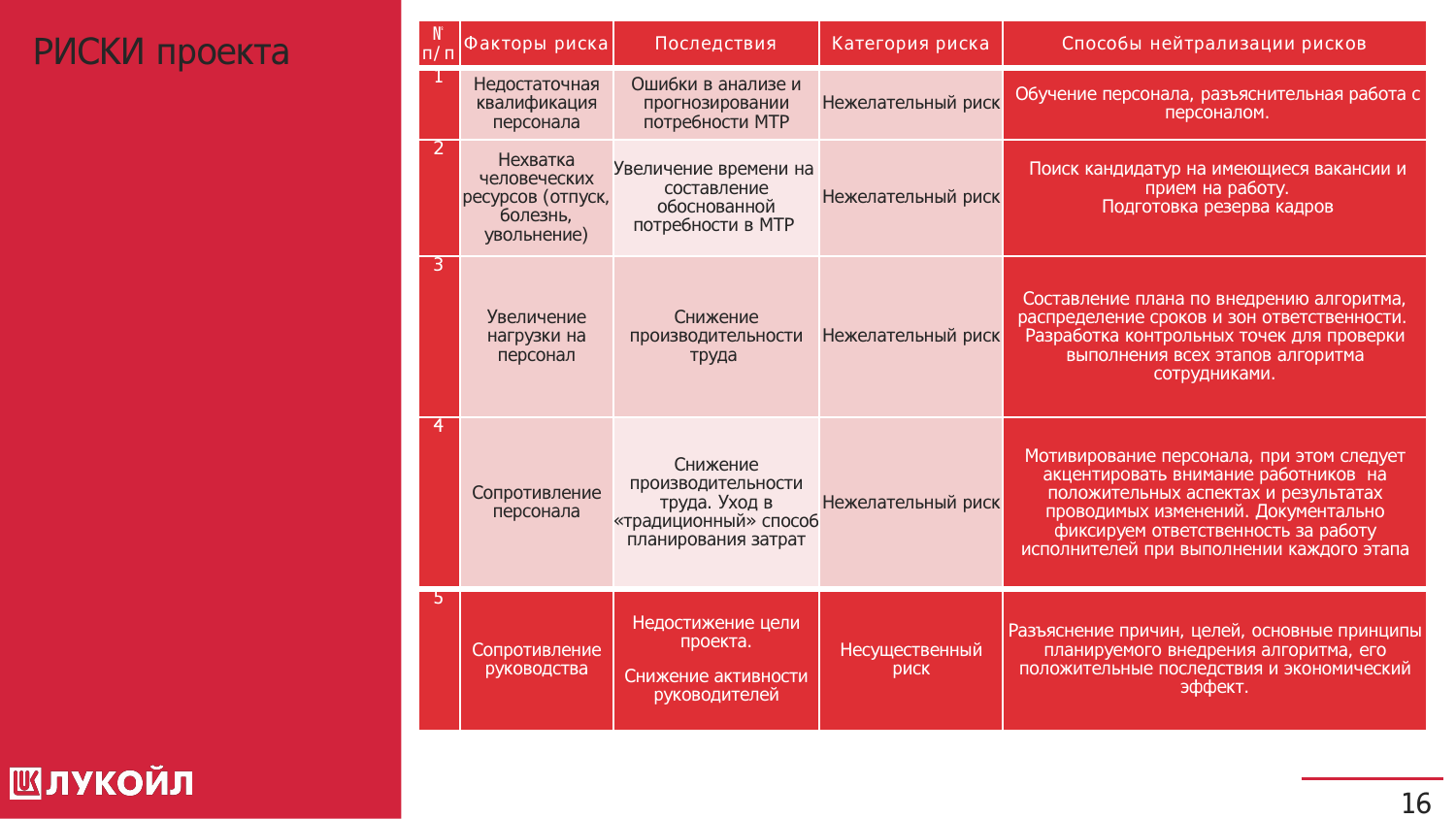

#
РИСКИ проекта
| № п/п | Факторы риска | Последствия | Категория риска | Способы нейтрализации рисков |
| --- | --- | --- | --- | --- |
| 1 | Недостаточная квалификация персонала | Ошибки в анализе и прогнозировании потребности МТР | Нежелательный риск | Обучение персонала, разъяснительная работа с персоналом. |
| 2 | Нехватка человеческих ресурсов (отпуск, болезнь, увольнение) | Увеличение времени на составление обоснованной потребности в МТР | Нежелательный риск | Поиск кандидатур на имеющиеся вакансии и прием на работу. Подготовка резерва кадров |
| 3 | Увеличение нагрузки на персонал | Снижение производительности труда | Нежелательный риск | Составление плана по внедрению алгоритма, распределение сроков и зон ответственности. Разработка контрольных точек для проверки выполнения всех этапов алгоритма сотрудниками. |
| 4 | Сопротивление персонала | Снижение производительности труда. Уход в «традиционный» способ планирования затрат | Нежелательный риск | Мотивирование персонала, при этом следует акцентировать внимание работников на положительных аспектах и результатах проводимых изменений. Документально фиксируем ответственность за работу исполнителей при выполнении каждого этапа |
| 5 | Сопротивление руководства | Недостижение цели проекта. Снижение активности руководителей | Несущественный риск | Разъяснение причин, целей, основные принципы планируемого внедрения алгоритма, его положительные последствия и экономический эффект. |